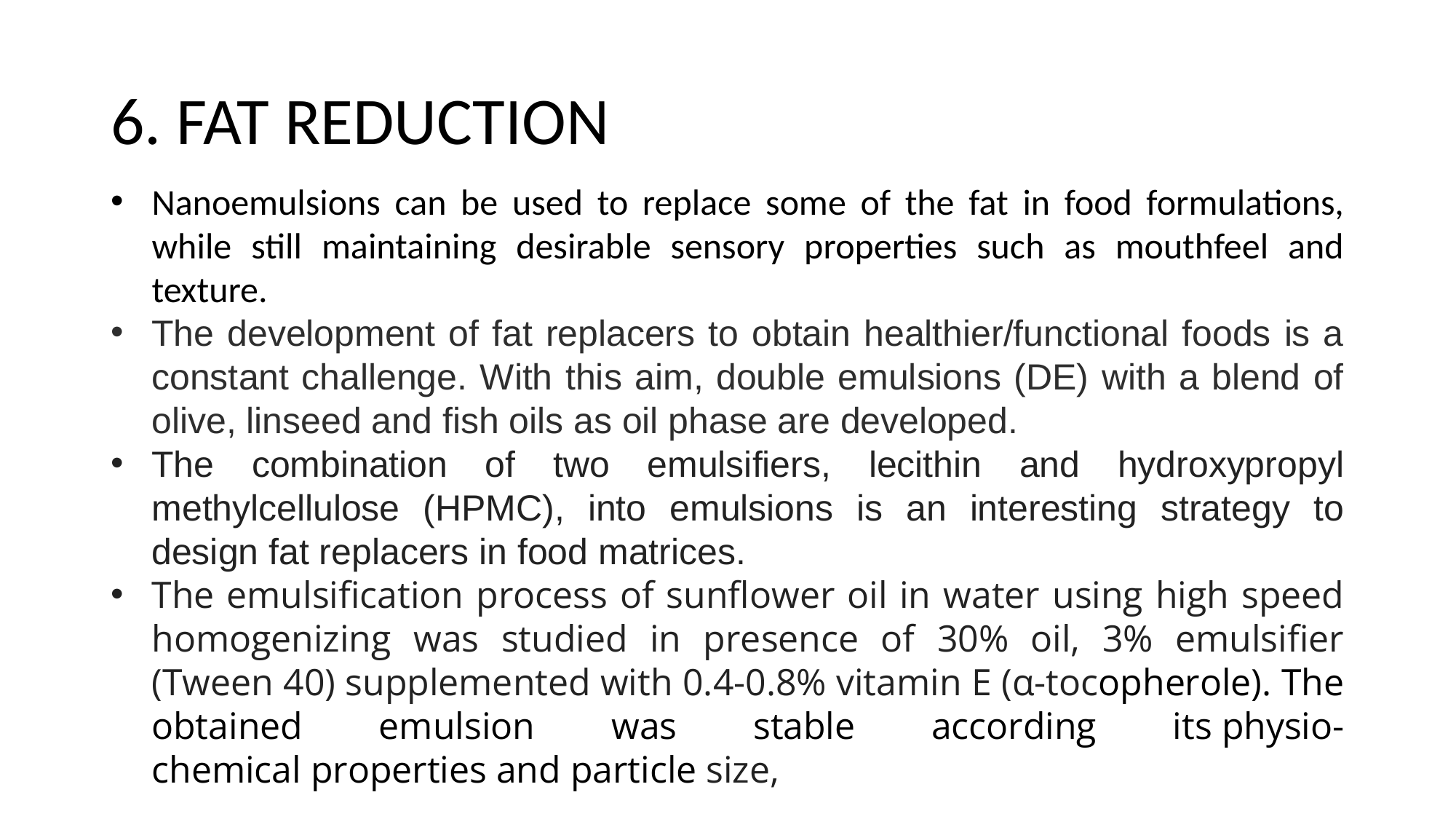

# 6. FAT REDUCTION
Nanoemulsions can be used to replace some of the fat in food formulations, while still maintaining desirable sensory properties such as mouthfeel and texture.
The development of fat replacers to obtain healthier/functional foods is a constant challenge. With this aim, double emulsions (DE) with a blend of olive, linseed and fish oils as oil phase are developed.
The combination of two emulsifiers, lecithin and hydroxypropyl methylcellulose (HPMC), into emulsions is an interesting strategy to design fat replacers in food matrices.
The emulsification process of sunflower oil in water using high speed homogenizing was studied in presence of 30% oil, 3% emulsifier (Tween 40) supplemented with 0.4-0.8% vitamin E (α-tocopherole). The obtained emulsion was stable according its physio-chemical properties and particle size,